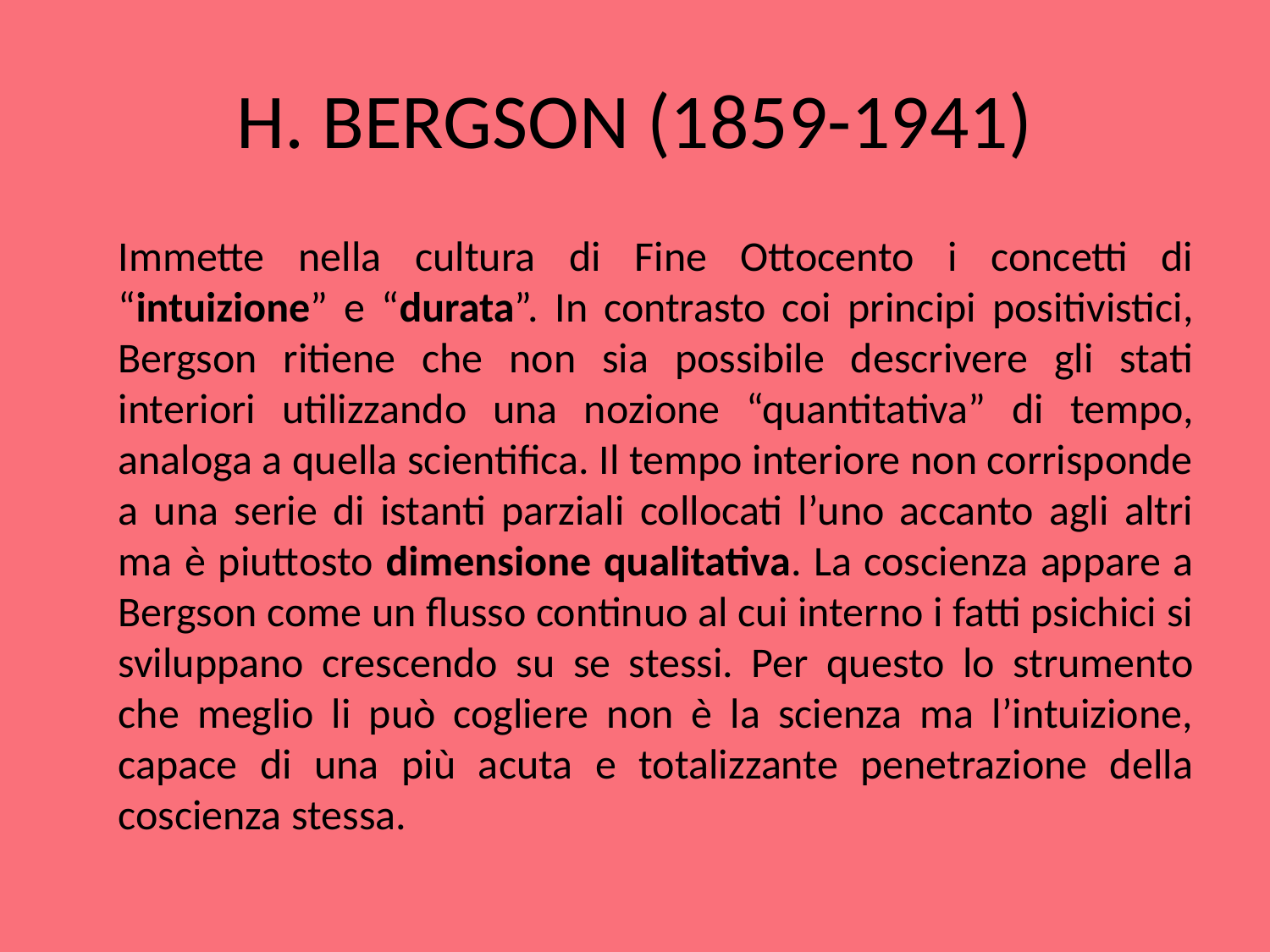

# H. BERGSON (1859-1941)
	Immette nella cultura di Fine Ottocento i concetti di “intuizione” e “durata”. In contrasto coi principi positivistici, Bergson ritiene che non sia possibile descrivere gli stati interiori utilizzando una nozione “quantitativa” di tempo, analoga a quella scientifica. Il tempo interiore non corrisponde a una serie di istanti parziali collocati l’uno accanto agli altri ma è piuttosto dimensione qualitativa. La coscienza appare a Bergson come un flusso continuo al cui interno i fatti psichici si sviluppano crescendo su se stessi. Per questo lo strumento che meglio li può cogliere non è la scienza ma l’intuizione, capace di una più acuta e totalizzante penetrazione della coscienza stessa.